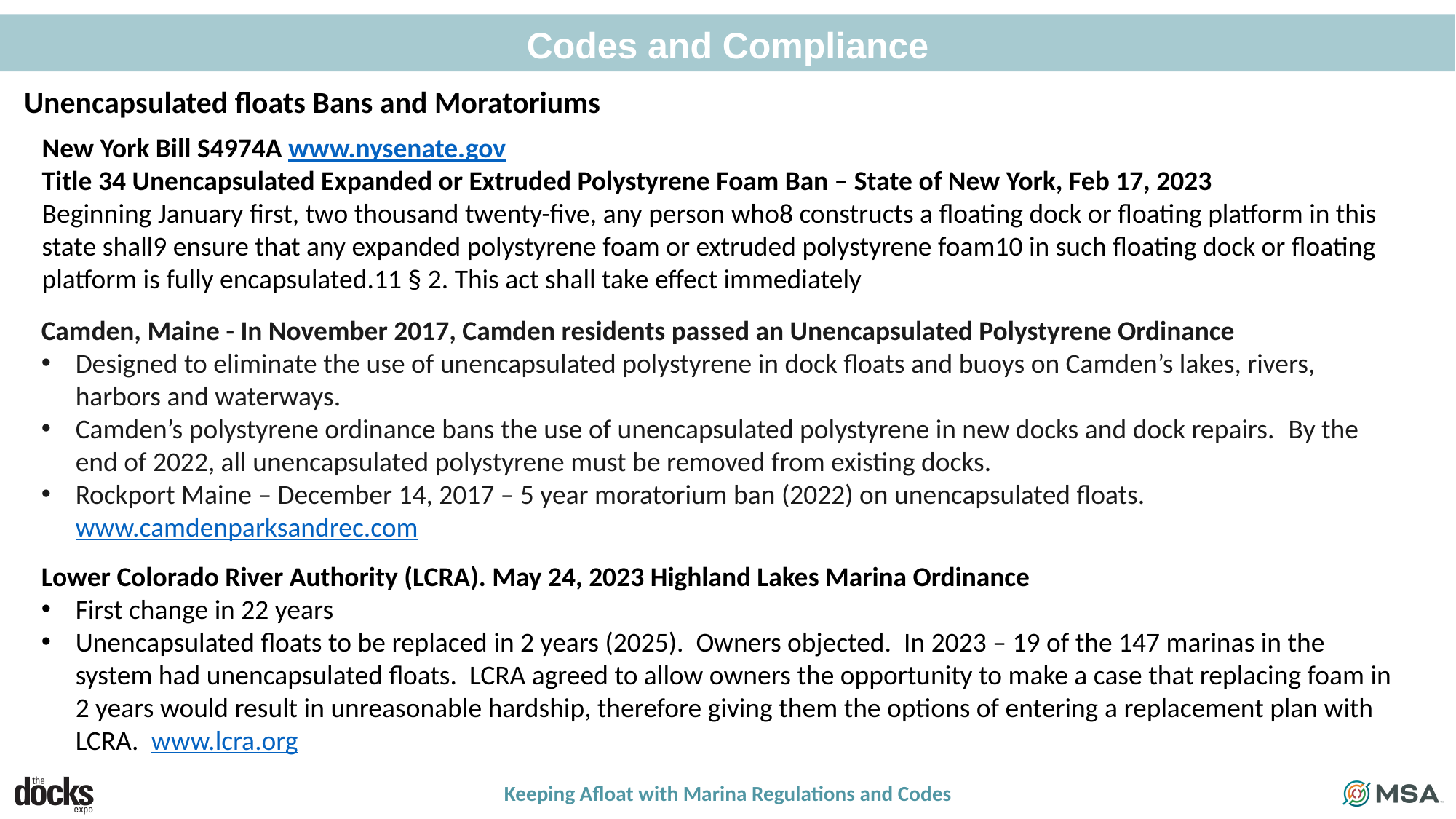

Codes and Compliance
Unencapsulated floats Bans and Moratoriums

New York Bill S4974A www.nysenate.gov
Title 34 Unencapsulated Expanded or Extruded Polystyrene Foam Ban – State of New York, Feb 17, 2023
Beginning January first, two thousand twenty-five, any person who8 constructs a floating dock or floating platform in this state shall9 ensure that any expanded polystyrene foam or extruded polystyrene foam10 in such floating dock or floating platform is fully encapsulated.11 § 2. This act shall take effect immediately
Camden, Maine - In November 2017, Camden residents passed an Unencapsulated Polystyrene Ordinance
Designed to eliminate the use of unencapsulated polystyrene in dock floats and buoys on Camden’s lakes, rivers, harbors and waterways.
Camden’s polystyrene ordinance bans the use of unencapsulated polystyrene in new docks and dock repairs.  By the end of 2022, all unencapsulated polystyrene must be removed from existing docks.
Rockport Maine – December 14, 2017 – 5 year moratorium ban (2022) on unencapsulated floats.  www.camdenparksandrec.com
Lower Colorado River Authority (LCRA). May 24, 2023 Highland Lakes Marina Ordinance
First change in 22 years
Unencapsulated floats to be replaced in 2 years (2025).  Owners objected.  In 2023 – 19 of the 147 marinas in the system had unencapsulated floats.  LCRA agreed to allow owners the opportunity to make a case that replacing foam in 2 years would result in unreasonable hardship, therefore giving them the options of entering a replacement plan with LCRA.  www.lcra.org